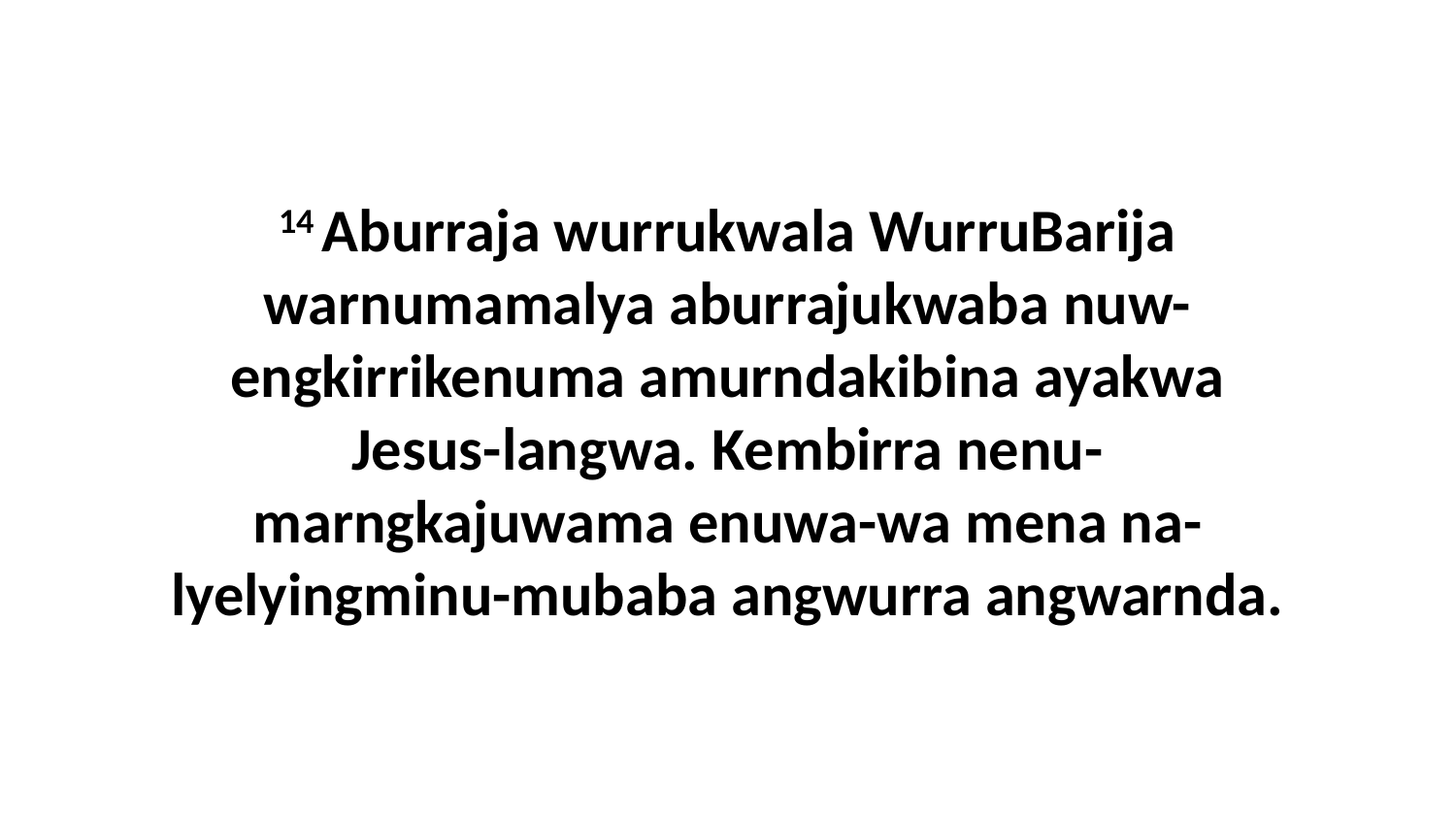

14 Aburraja wurrukwala WurruBarija warnumamalya aburrajukwaba nuw-engkirrikenuma amurndakibina ayakwa Jesus-langwa. Kembirra nenu-marngkajuwama enuwa-wa mena na-lyelyingminu-mubaba angwurra angwarnda.